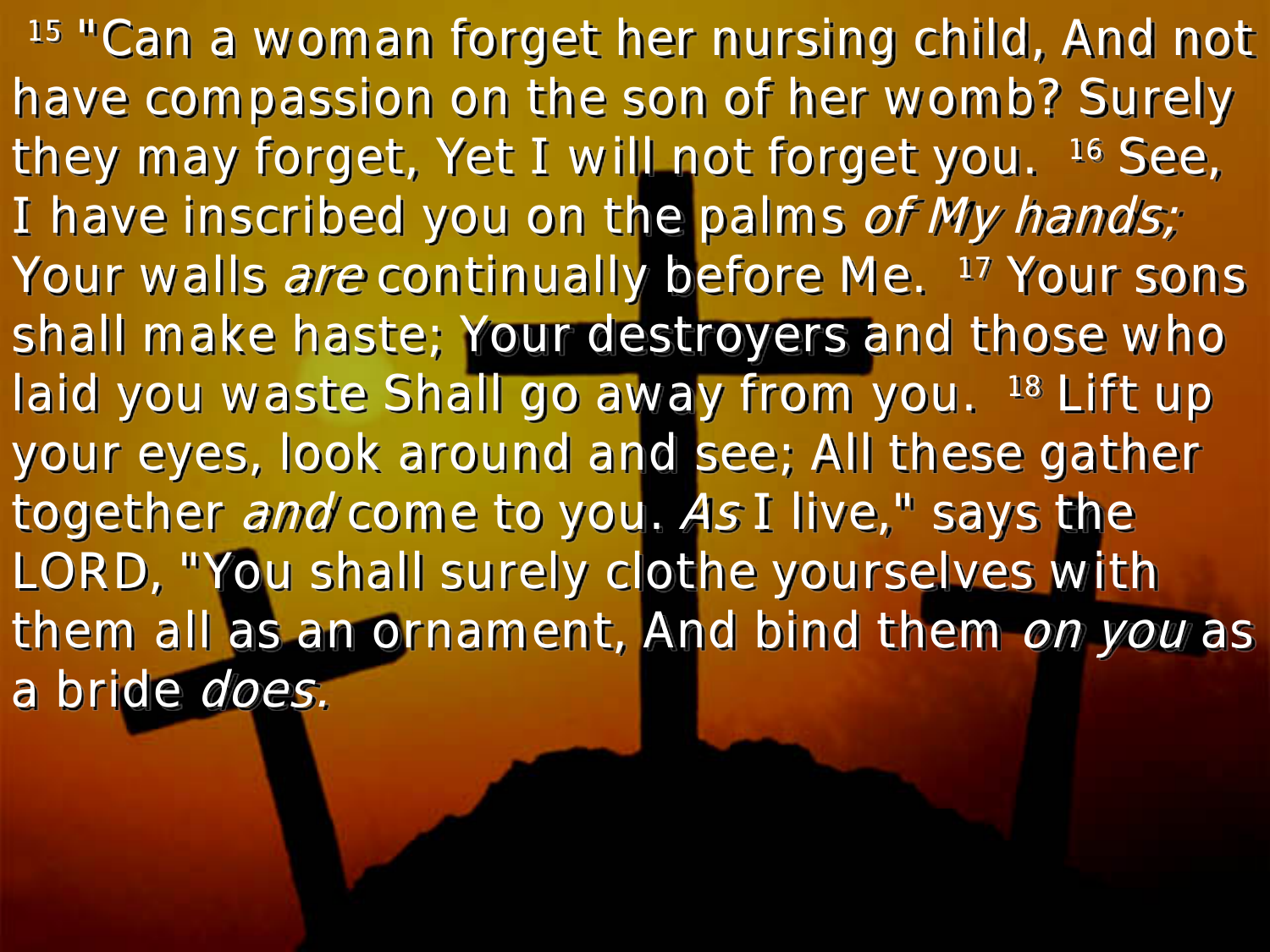

15 "Can a woman forget her nursing child, And not have compassion on the son of her womb? Surely they may forget, Yet I will not forget you.  16 See, I have inscribed you on the palms of My hands; Your walls are continually before Me.  17 Your sons shall make haste; Your destroyers and those who laid you waste Shall go away from you.  18 Lift up your eyes, look around and see; All these gather together and come to you. As I live," says the LORD, "You shall surely clothe yourselves with them all as an ornament, And bind them on you as a bride does.